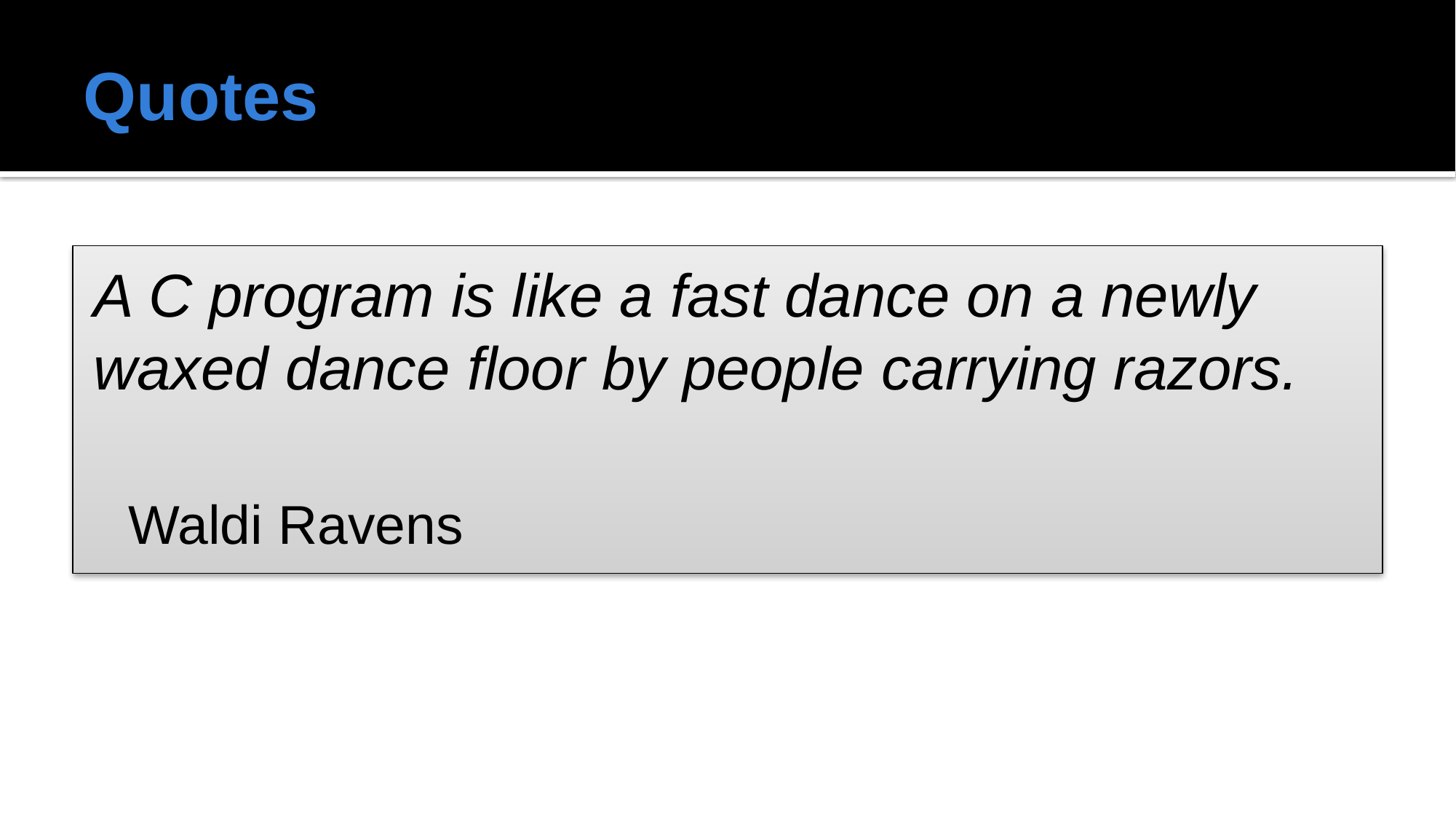

# Quotes
A C program is like a fast dance on a newly waxed dance floor by people carrying razors.

Waldi Ravens